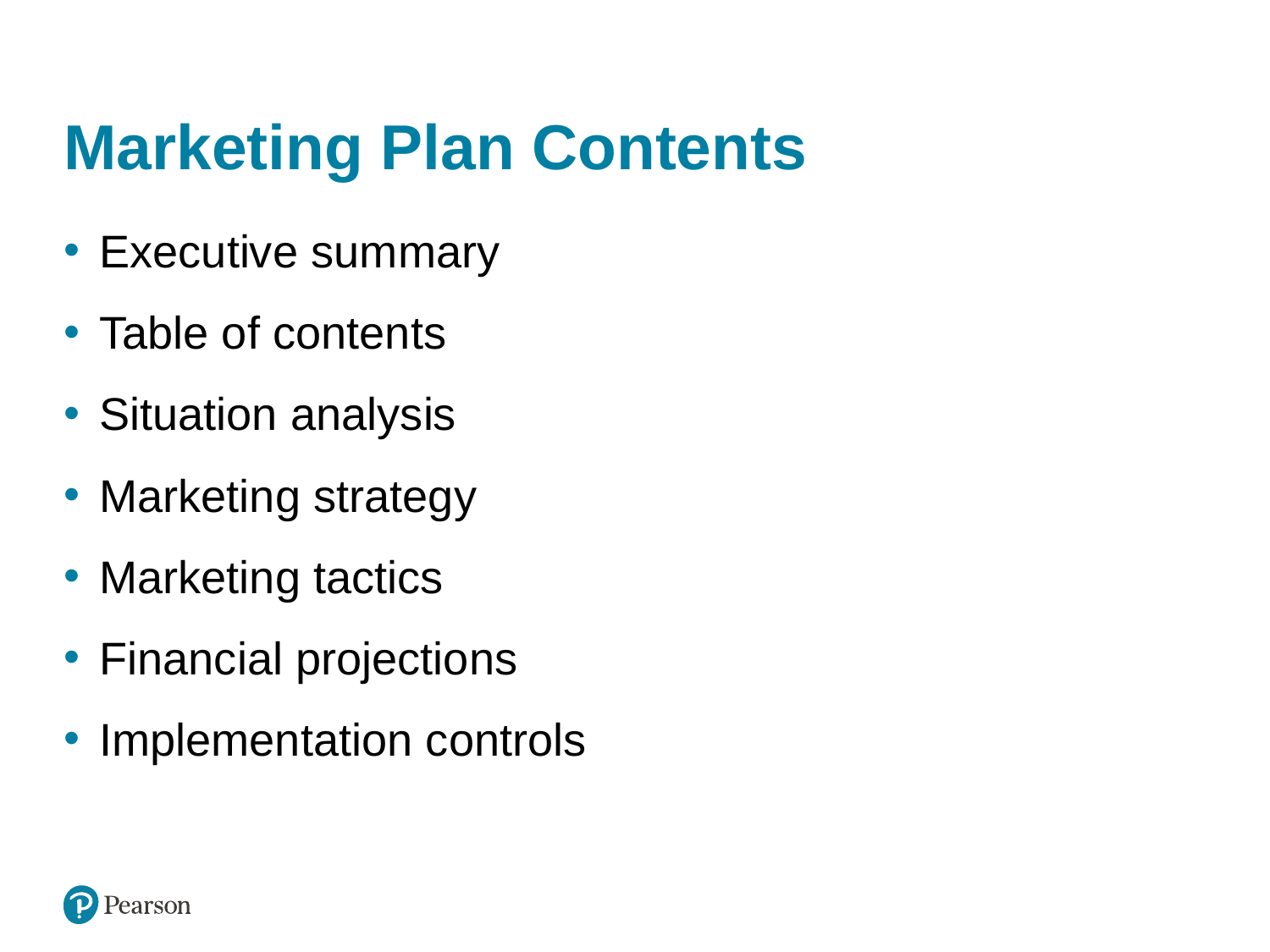

# Marketing Plan Contents
Executive summary
Table of contents
Situation analysis
Marketing strategy
Marketing tactics
Financial projections
Implementation controls